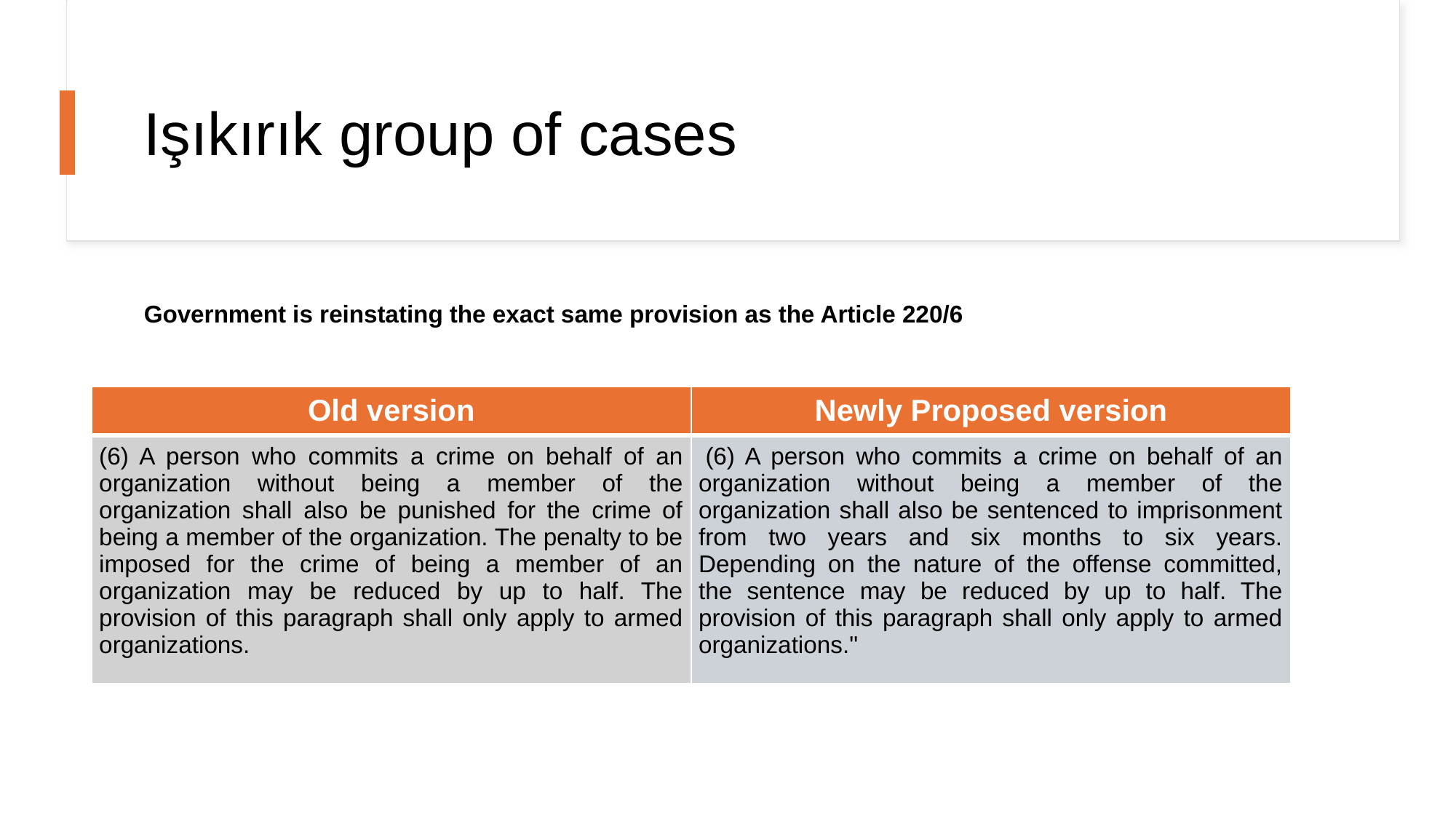

# Işıkırık group of cases

Government is reinstating the exact same provision as the Article 220/6

| Old version | Newly Proposed version |
| --- | --- |
| (6) A person who commits a crime on behalf of an organization without being a member of the organization shall also be punished for the crime of being a member of the organization. The penalty to be imposed for the crime of being a member of an organization may be reduced by up to half. The provision of this paragraph shall only apply to armed organizations. | (6) A person who commits a crime on behalf of an organization without being a member of the organization shall also be sentenced to imprisonment from two years and six months to six years. Depending on the nature of the offense committed, the sentence may be reduced by up to half. The provision of this paragraph shall only apply to armed organizations." |